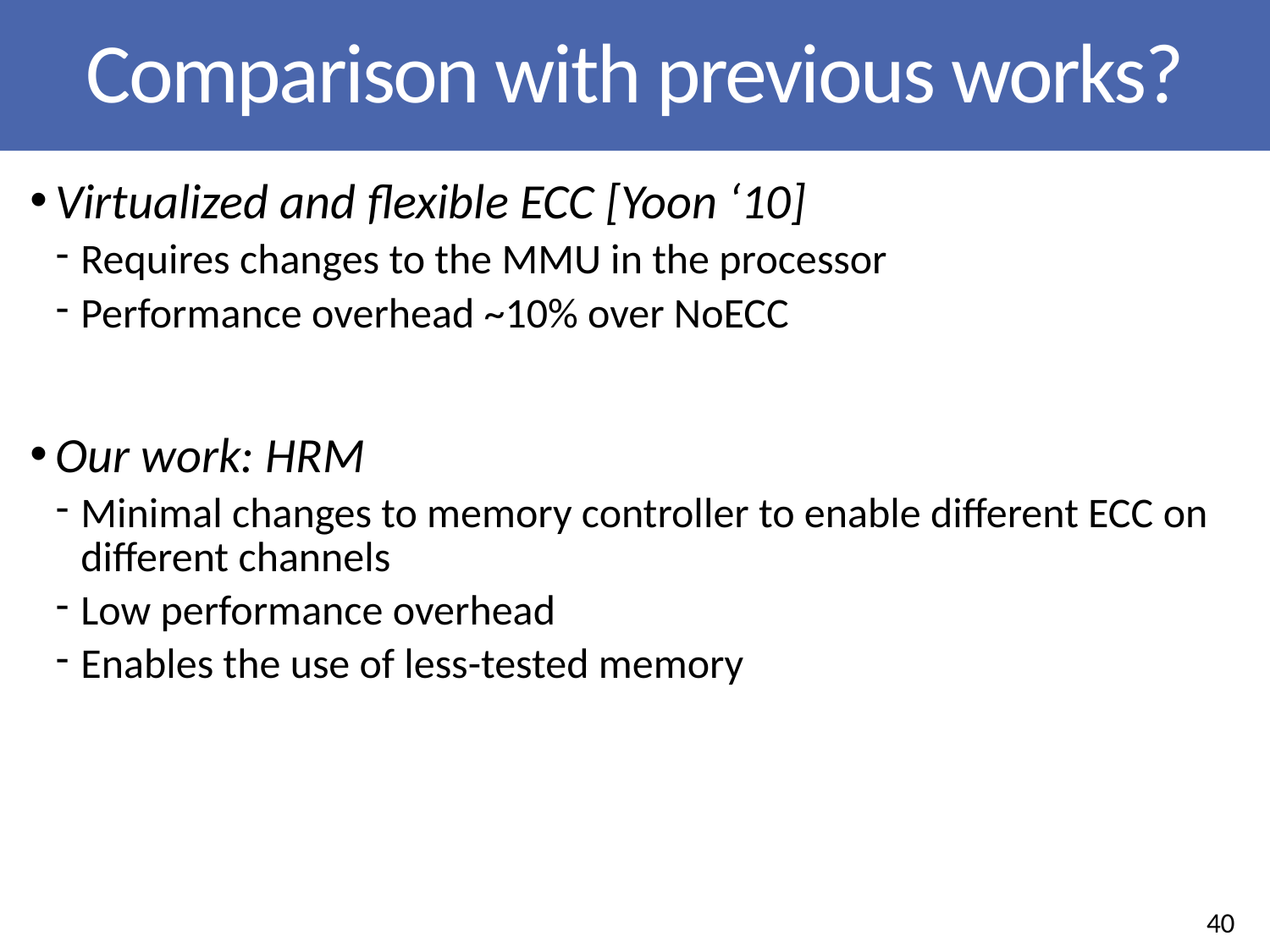

# Comparison with previous works?
Virtualized and flexible ECC [Yoon ‘10]
Requires changes to the MMU in the processor
Performance overhead ~10% over NoECC

Our work: HRM
Minimal changes to memory controller to enable different ECC on different channels
Low performance overhead
Enables the use of less-tested memory
40